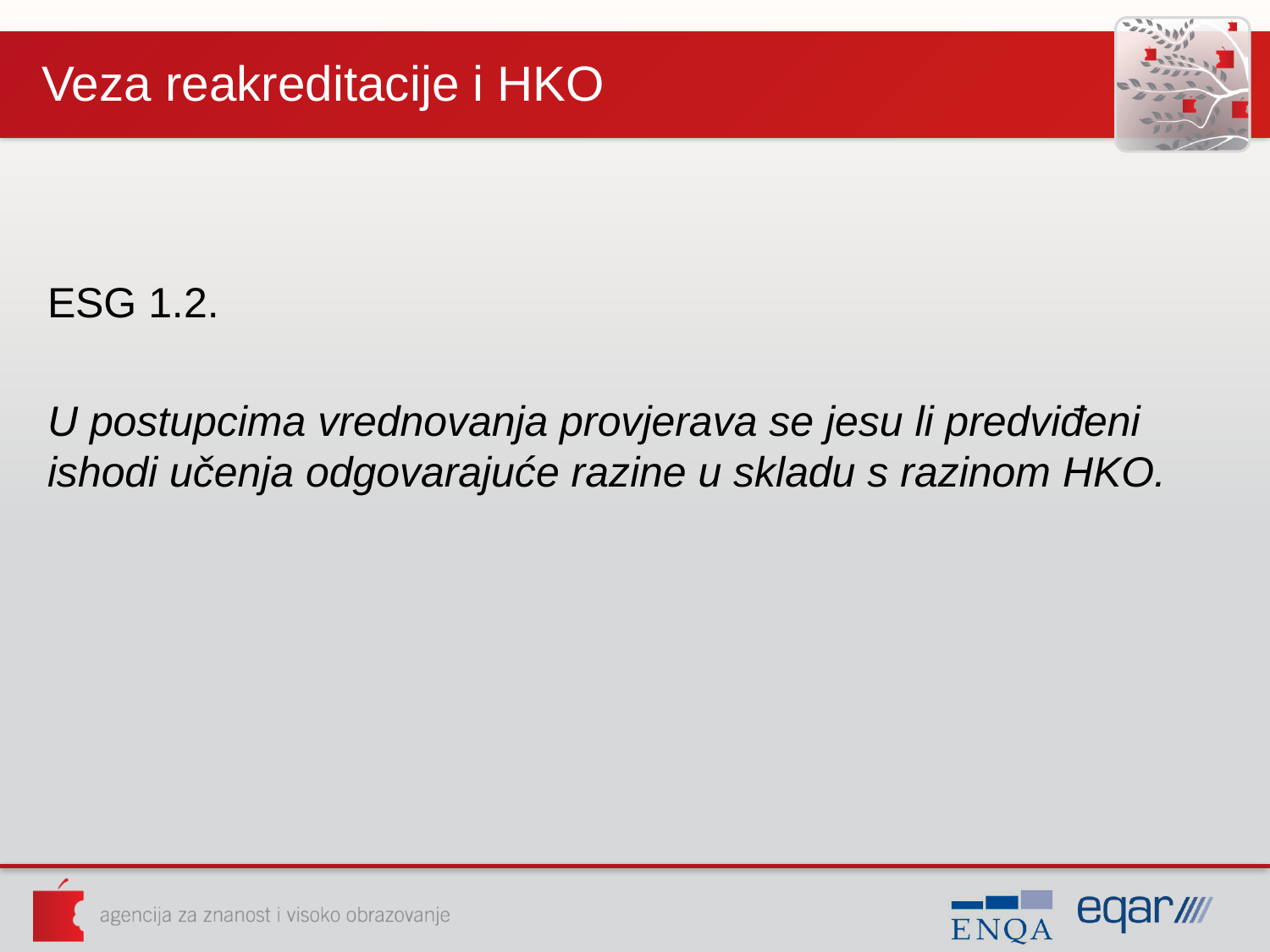

# Veza reakreditacije i HKO
ESG 1.2.

U postupcima vrednovanja provjerava se jesu li predviđeni ishodi učenja odgovarajuće razine u skladu s razinom HKO.